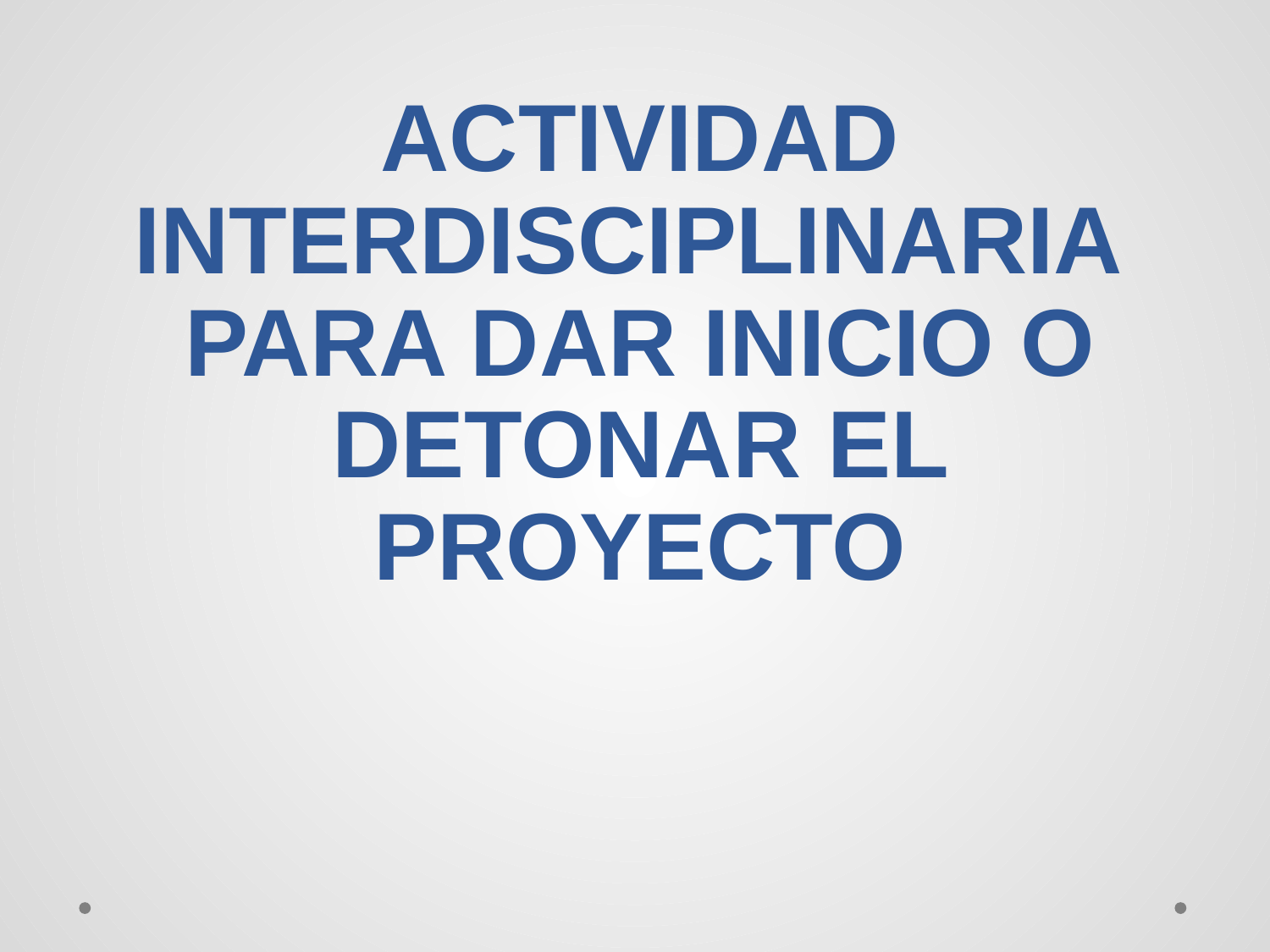

# ACTIVIDAD INTERDISCIPLINARIA PARA DAR INICIO O DETONAR EL PROYECTO